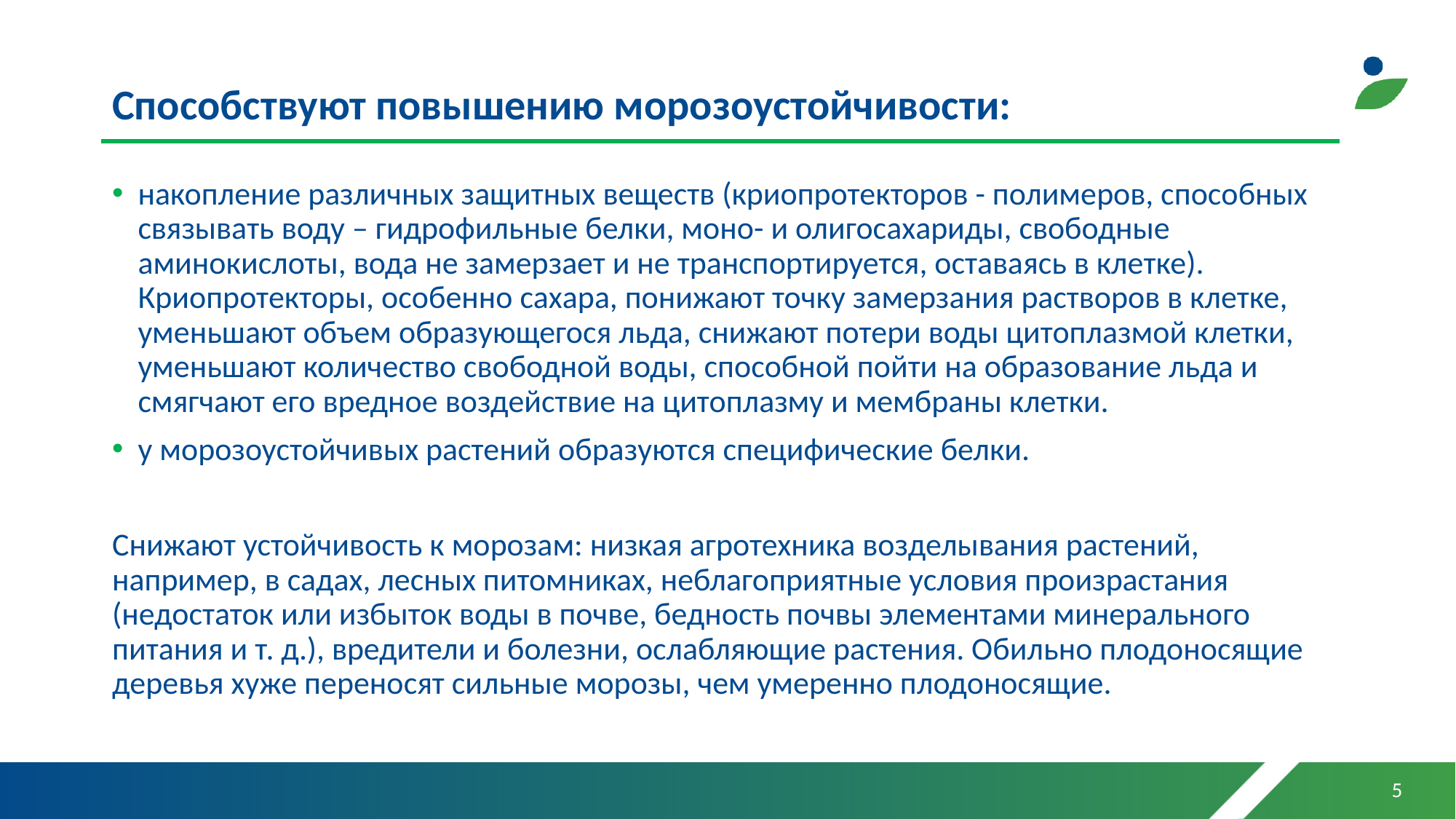

# Способствуют повышению морозоустойчивости:
накопление различных защитных веществ (криопротекторов - полимеров, способных связывать воду – гидрофильные белки, моно- и олигосахариды, свободные аминокислоты, вода не замерзает и не транспортируется, оставаясь в клетке). Криопротекторы, особенно сахара, понижают точку замерзания растворов в клетке, уменьшают объем образующегося льда, снижают потери воды цитоплазмой клетки, уменьшают количество свободной воды, способной пойти на образование льда и смягчают его вредное воздействие на цитоплазму и мембраны клетки.
у морозоустойчивых растений образуются специфические белки.

Снижают устойчивость к морозам: низкая агротехника возделывания растений, например, в садах, лесных питомниках, неблагоприятные условия произрастания (недостаток или избыток воды в почве, бедность почвы элементами минерального питания и т. д.), вредители и болезни, ослабляющие растения. Обильно плодоносящие деревья хуже переносят сильные морозы, чем умеренно плодоносящие.

5